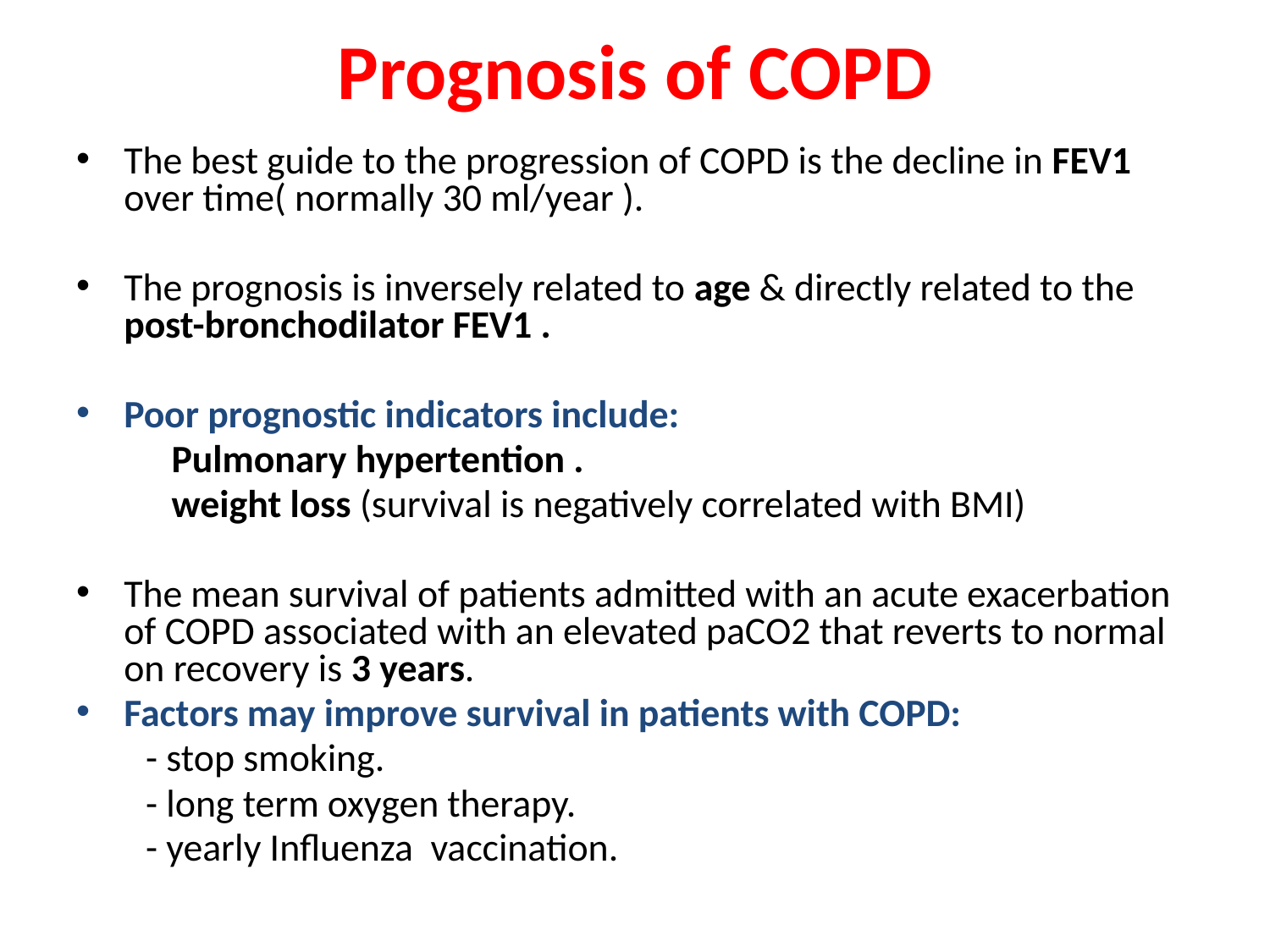

Prognosis of COPD
The best guide to the progression of COPD is the decline in FEV1 over time( normally 30 ml/year ).

The prognosis is inversely related to age & directly related to the post-bronchodilator FEV1 .

Poor prognostic indicators include:
           Pulmonary hypertention .
           weight loss (survival is negatively correlated with BMI)

The mean survival of patients admitted with an acute exacerbation of COPD associated with an elevated paCO2 that reverts to normal on recovery is 3 years.
Factors may improve survival in patients with COPD:
        - stop smoking.
        - long term oxygen therapy.
        - yearly Influenza  vaccination.